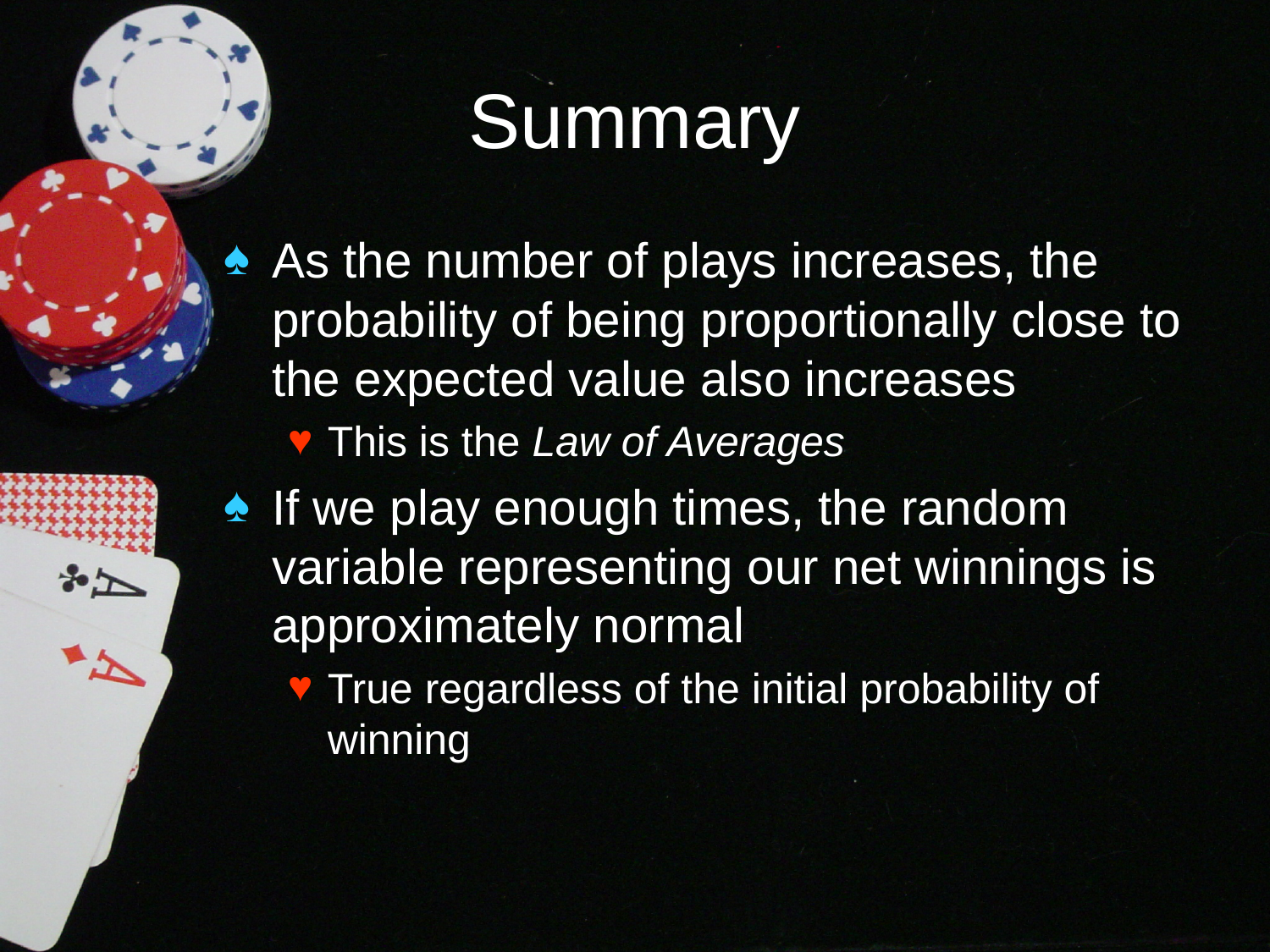

# Summary
As the number of plays increases, the probability of being proportionally close to the expected value also increases
This is the Law of Averages
If we play enough times, the random variable representing our net winnings is approximately normal
True regardless of the initial probability of winning